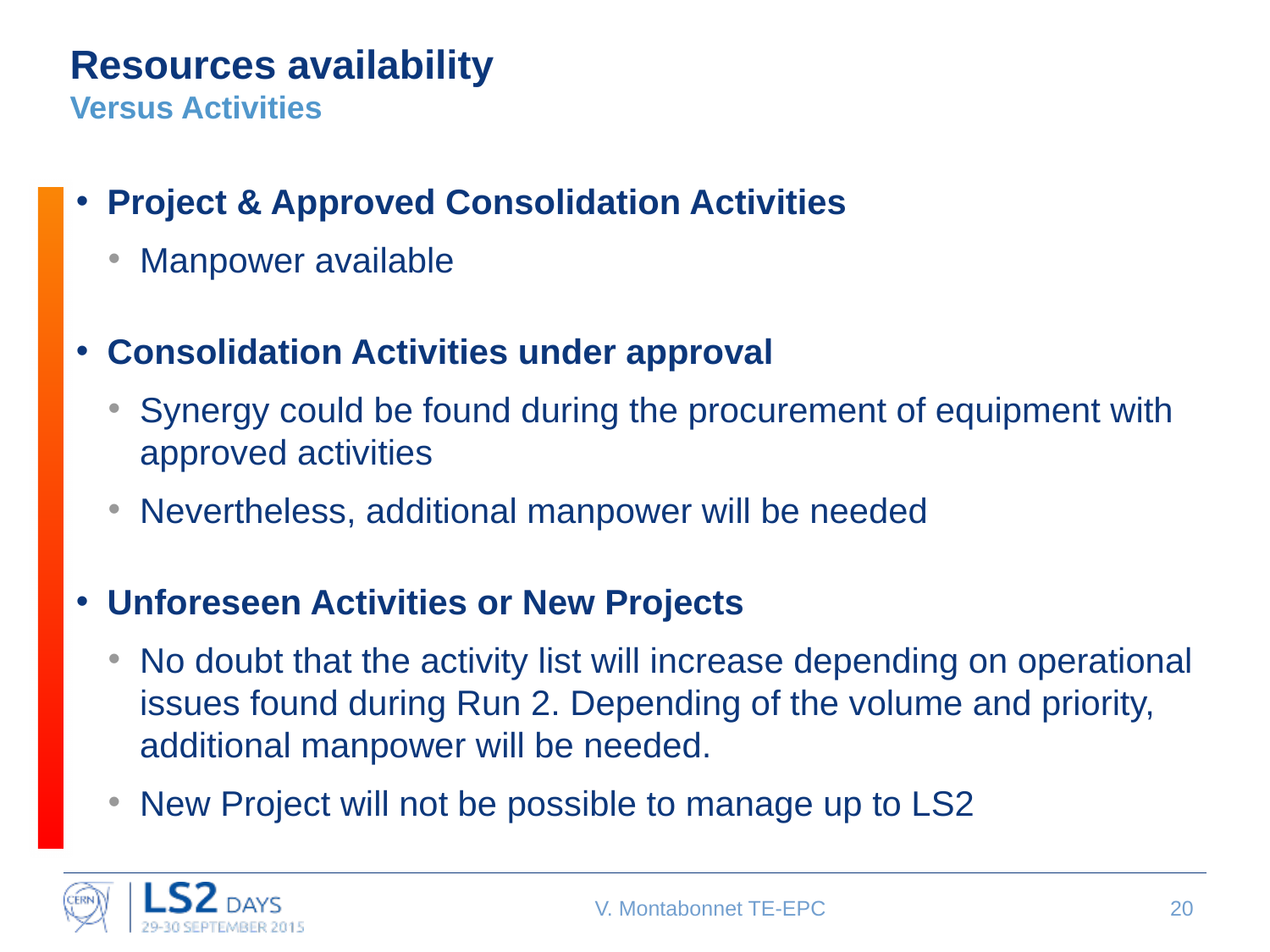

# Resources availability Versus Activities
Project & Approved Consolidation Activities
Manpower available

Consolidation Activities under approval
Synergy could be found during the procurement of equipment with approved activities
Nevertheless, additional manpower will be needed

Unforeseen Activities or New Projects
No doubt that the activity list will increase depending on operational issues found during Run 2. Depending of the volume and priority, additional manpower will be needed.
New Project will not be possible to manage up to LS2

V. Montabonnet TE-EPC
20